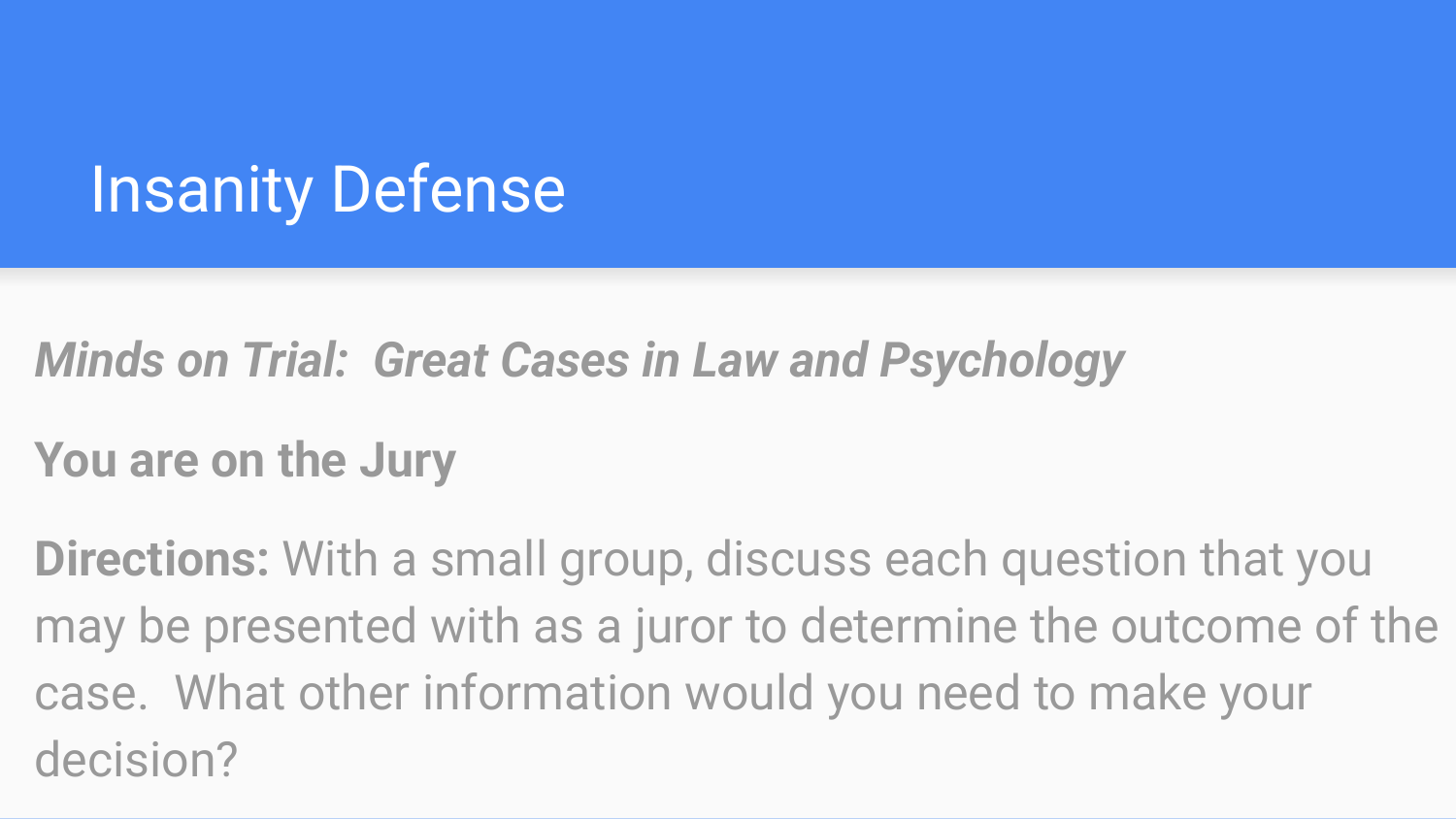

# Insanity Defense
Minds on Trial:  Great Cases in Law and Psychology
You are on the Jury
Directions: With a small group, discuss each question that you may be presented with as a juror to determine the outcome of the case.  What other information would you need to make your decision?